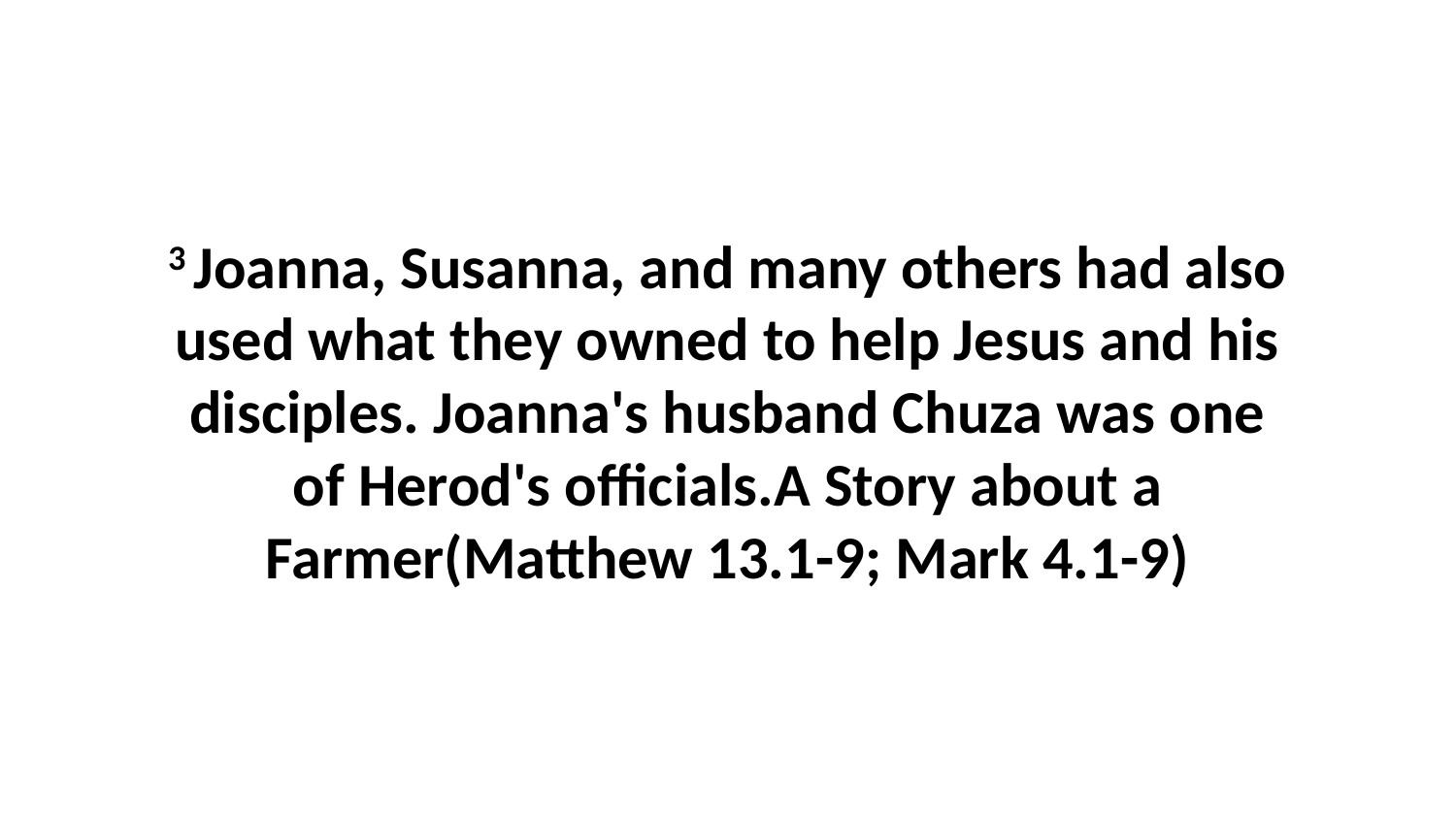

3 Joanna, Susanna, and many others had also used what they owned to help Jesus and his disciples. Joanna's husband Chuza was one of Herod's officials.A Story about a Farmer(Matthew 13.1-9; Mark 4.1-9)